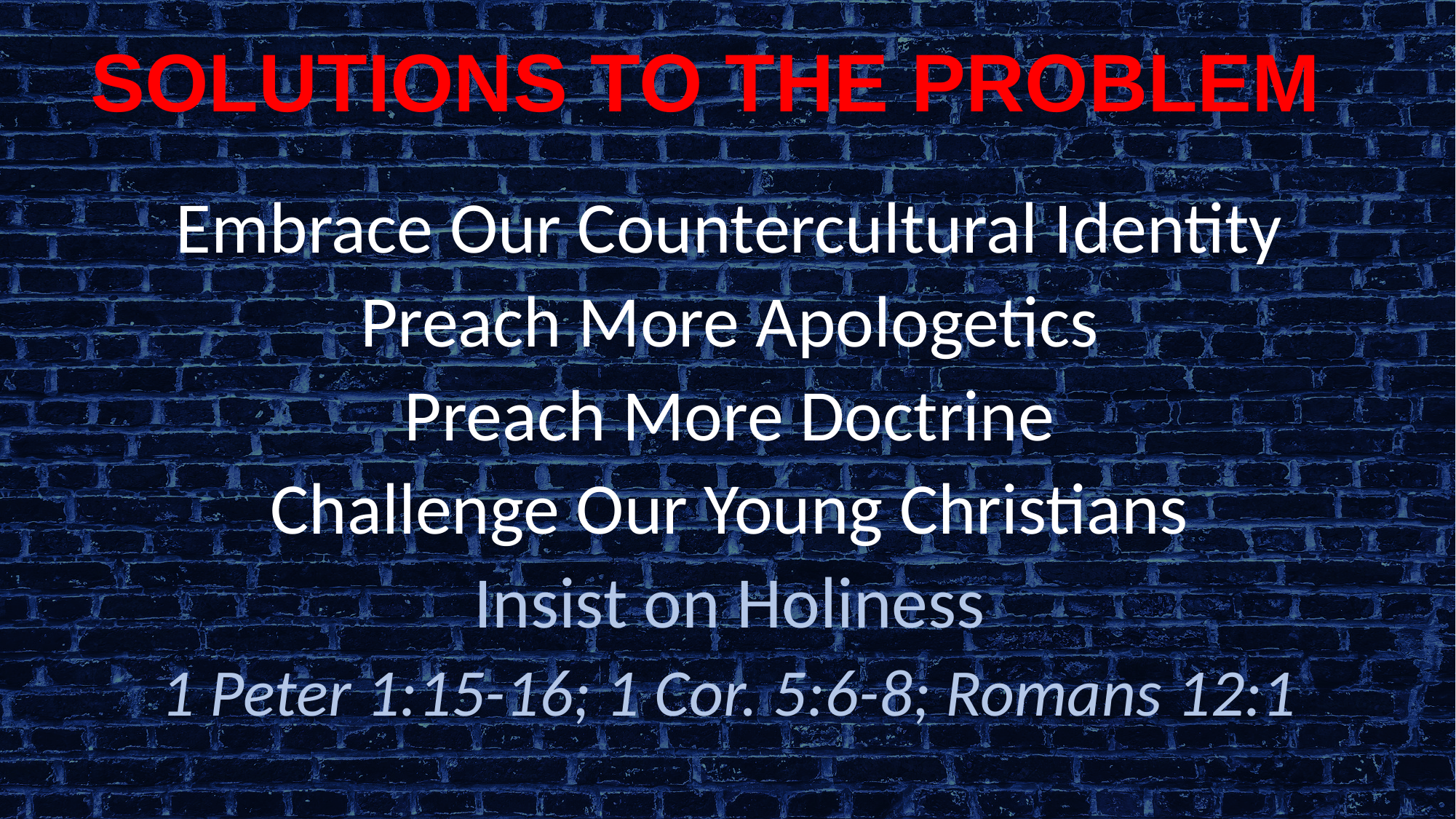

# SOLUTIONS TO THE PROBLEM
Embrace Our Countercultural Identity
Preach More Apologetics
Preach More Doctrine
Challenge Our Young Christians
Insist on Holiness
1 Peter 1:15-16; 1 Cor. 5:6-8; Romans 12:1